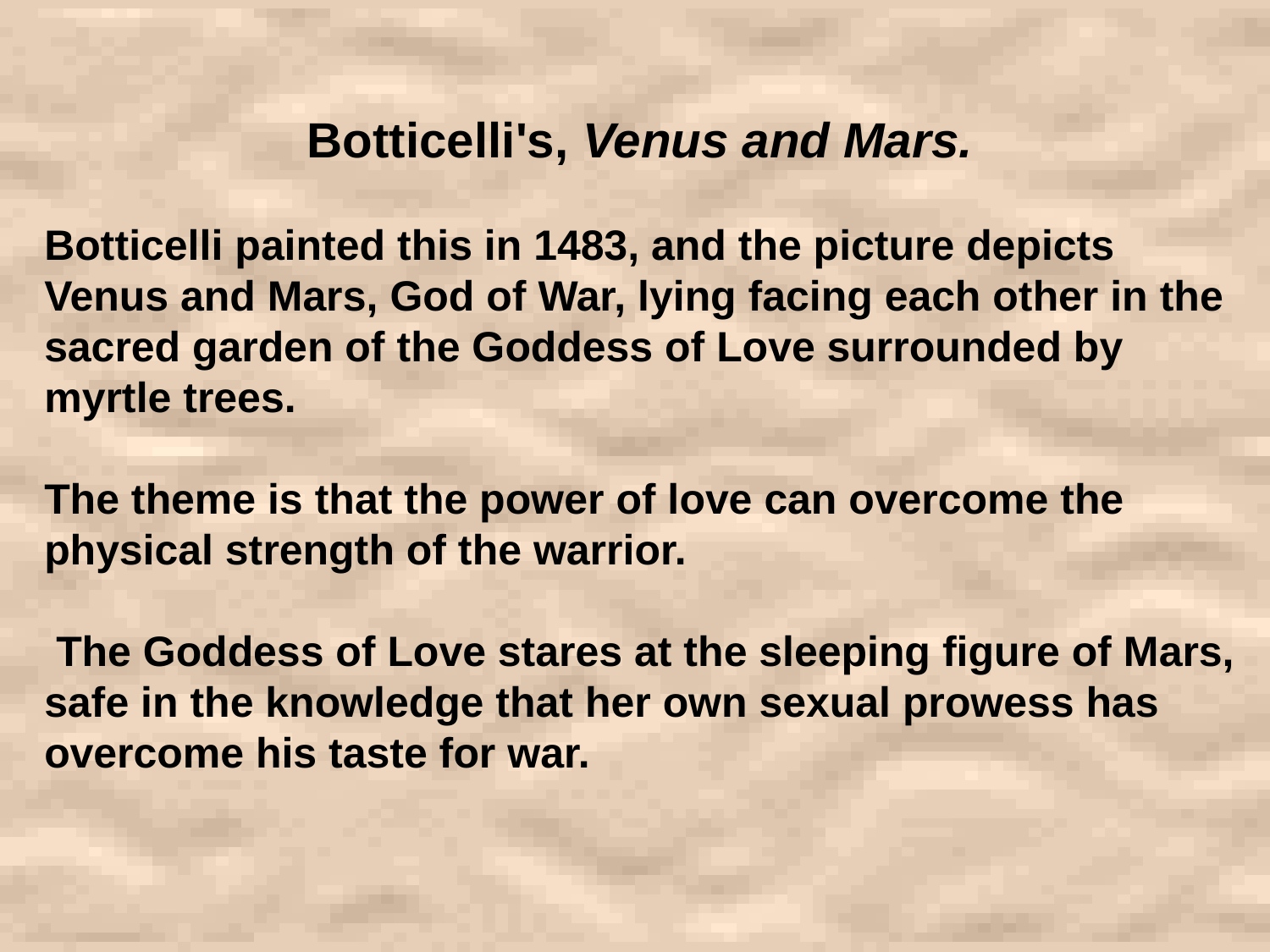

Botticelli's, Venus and Mars.

Botticelli painted this in 1483, and the picture depicts Venus and Mars, God of War, lying facing each other in the sacred garden of the Goddess of Love surrounded by myrtle trees.

The theme is that the power of love can overcome the physical strength of the warrior.

 The Goddess of Love stares at the sleeping figure of Mars, safe in the knowledge that her own sexual prowess has overcome his taste for war.